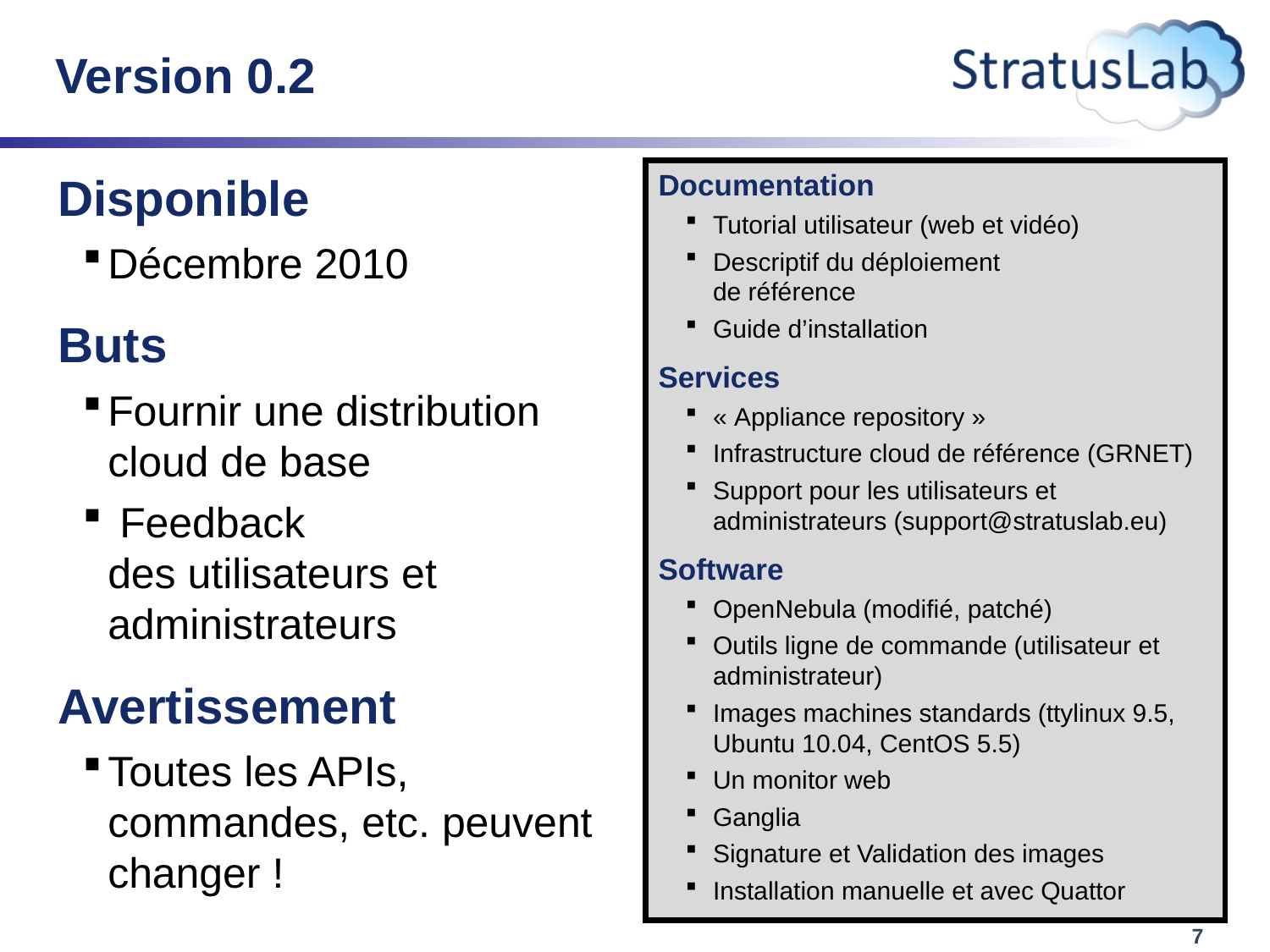

# Version 0.2
Disponible
Décembre 2010
Buts
Fournir une distribution cloud de base
 Feedback
des utilisateurs et administrateurs
Avertissement
Toutes les APIs, commandes, etc. peuvent changer !
Documentation
Tutorial utilisateur (web et vidéo)
Descriptif du déploiement
de référence
Guide d’installation
Services
« Appliance repository »
Infrastructure cloud de référence (GRNET)
Support pour les utilisateurs et administrateurs (support@stratuslab.eu)
Software
OpenNebula (modifié, patché)
Outils ligne de commande (utilisateur et administrateur)
Images machines standards (ttylinux 9.5, Ubuntu 10.04, CentOS 5.5)
Un monitor web
Ganglia
Signature et Validation des images
Installation manuelle et avec Quattor